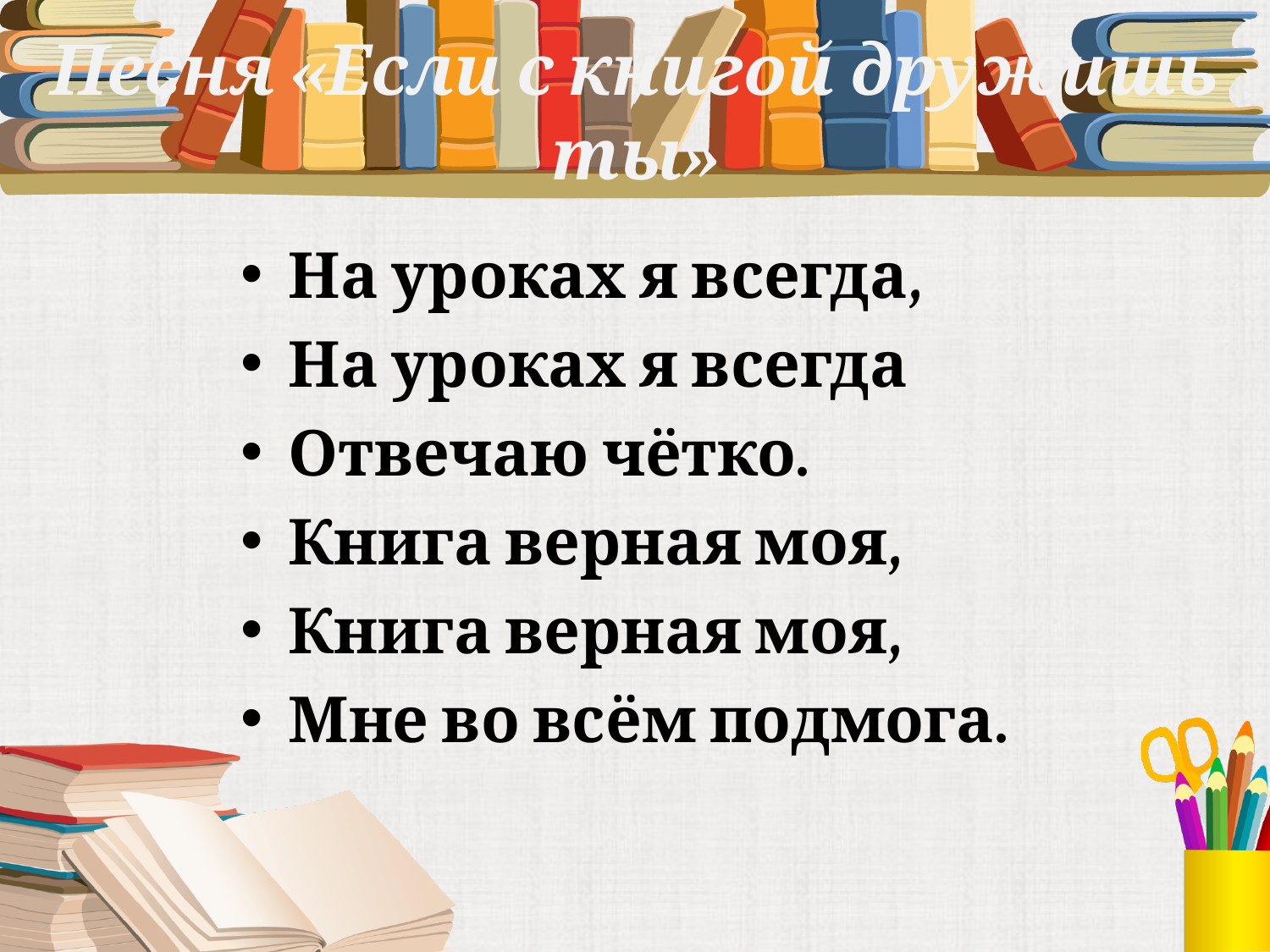

# Песня «Если с книгой дружишь ты»
На уроках я всегда,
На уроках я всегда
Отвечаю чётко.
Книга верная моя,
Книга верная моя,
Мне во всём подмога.